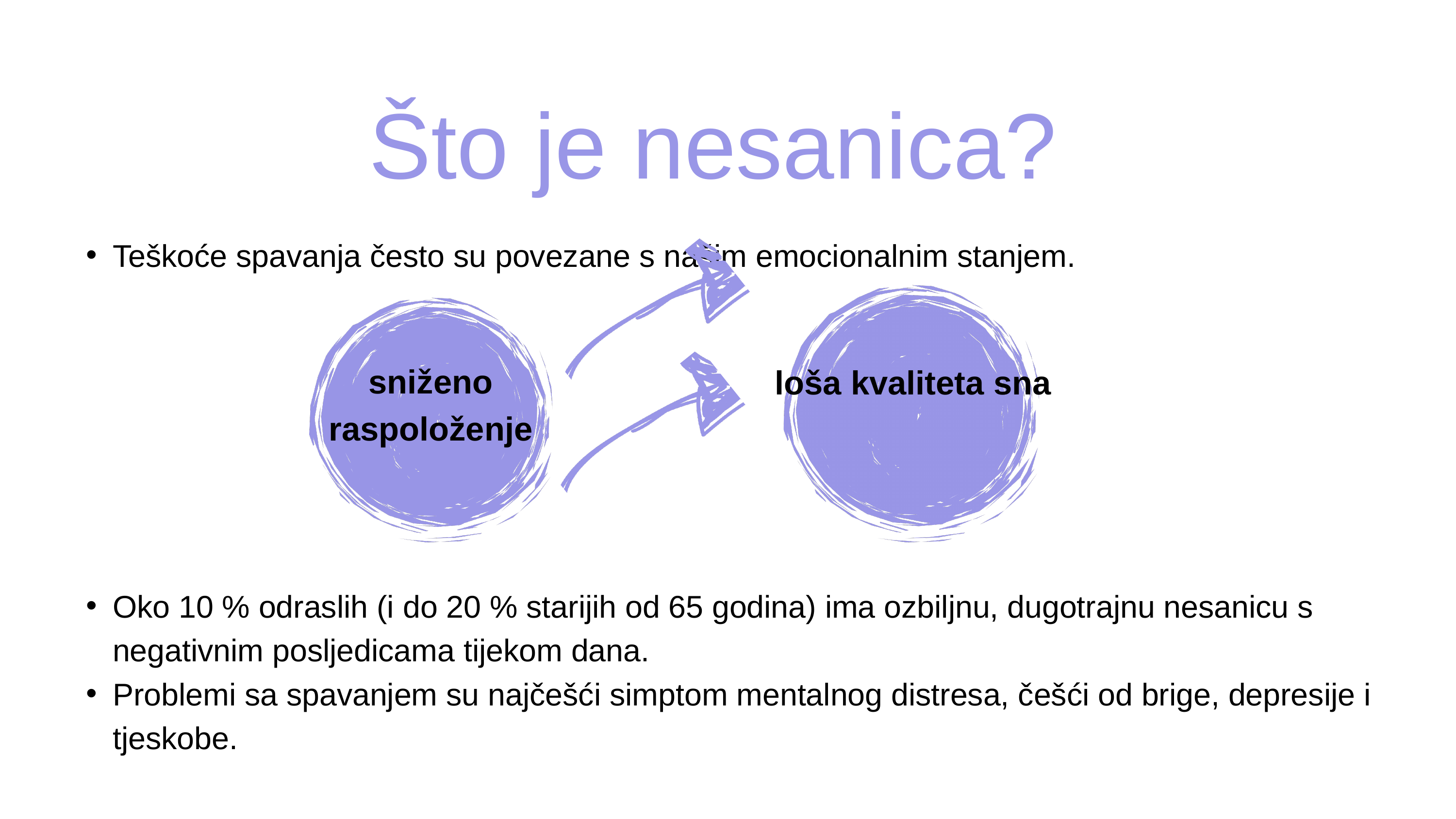

Što je nesanica?
Teškoće spavanja često su povezane s našim emocionalnim stanjem.

Oko 10 % odraslih (i do 20 % starijih od 65 godina) ima ozbiljnu, dugotrajnu nesanicu s negativnim posljedicama tijekom dana.
Problemi sa spavanjem su najčešći simptom mentalnog distresa, češći od brige, depresije i tjeskobe.

sniženo
raspoloženje
loša kvaliteta sna